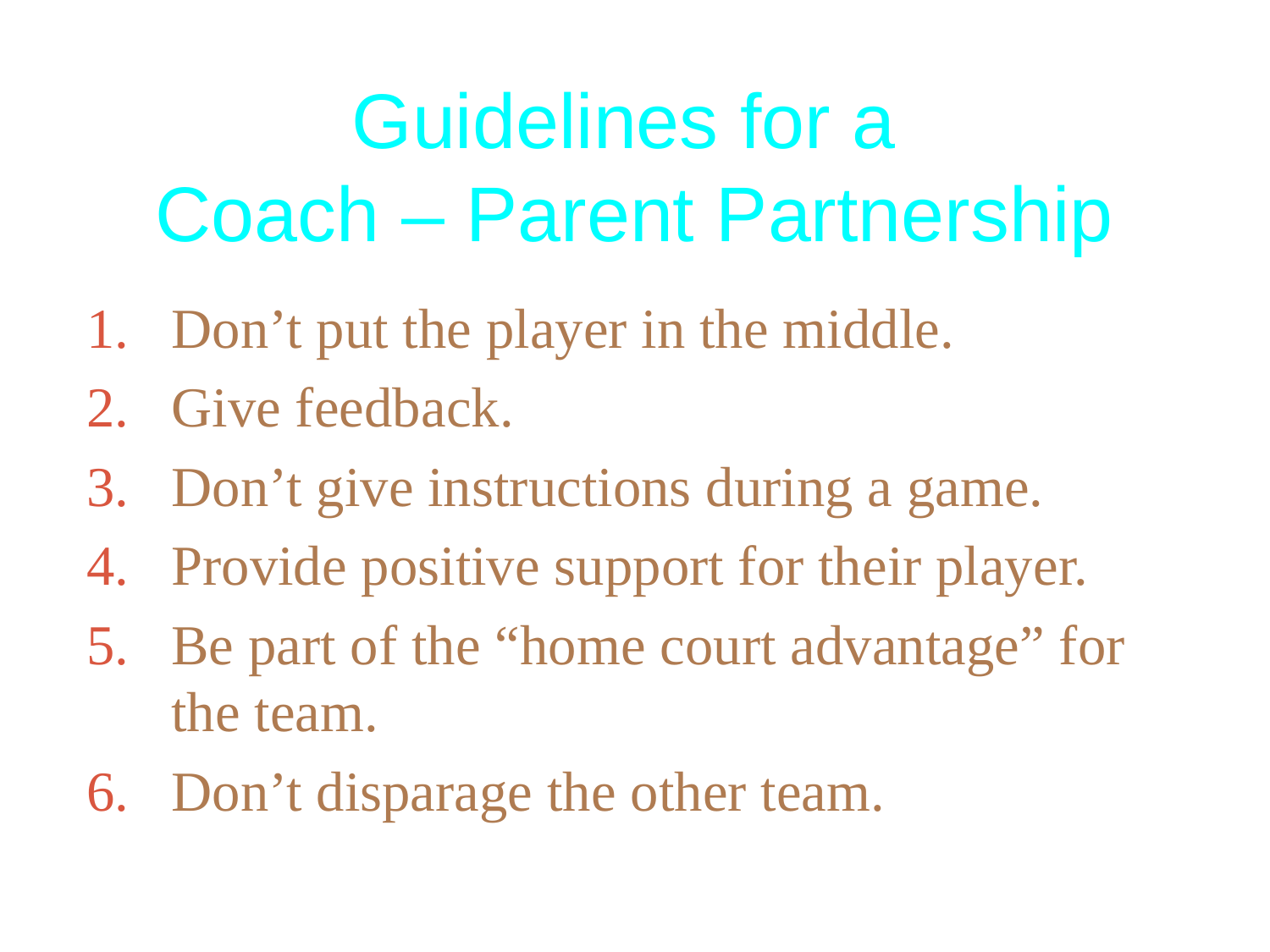

# Guidelines for a Coach – Parent Partnership
Don’t put the player in the middle.
Give feedback.
Don’t give instructions during a game.
Provide positive support for their player.
Be part of the “home court advantage” for the team.
Don’t disparage the other team.